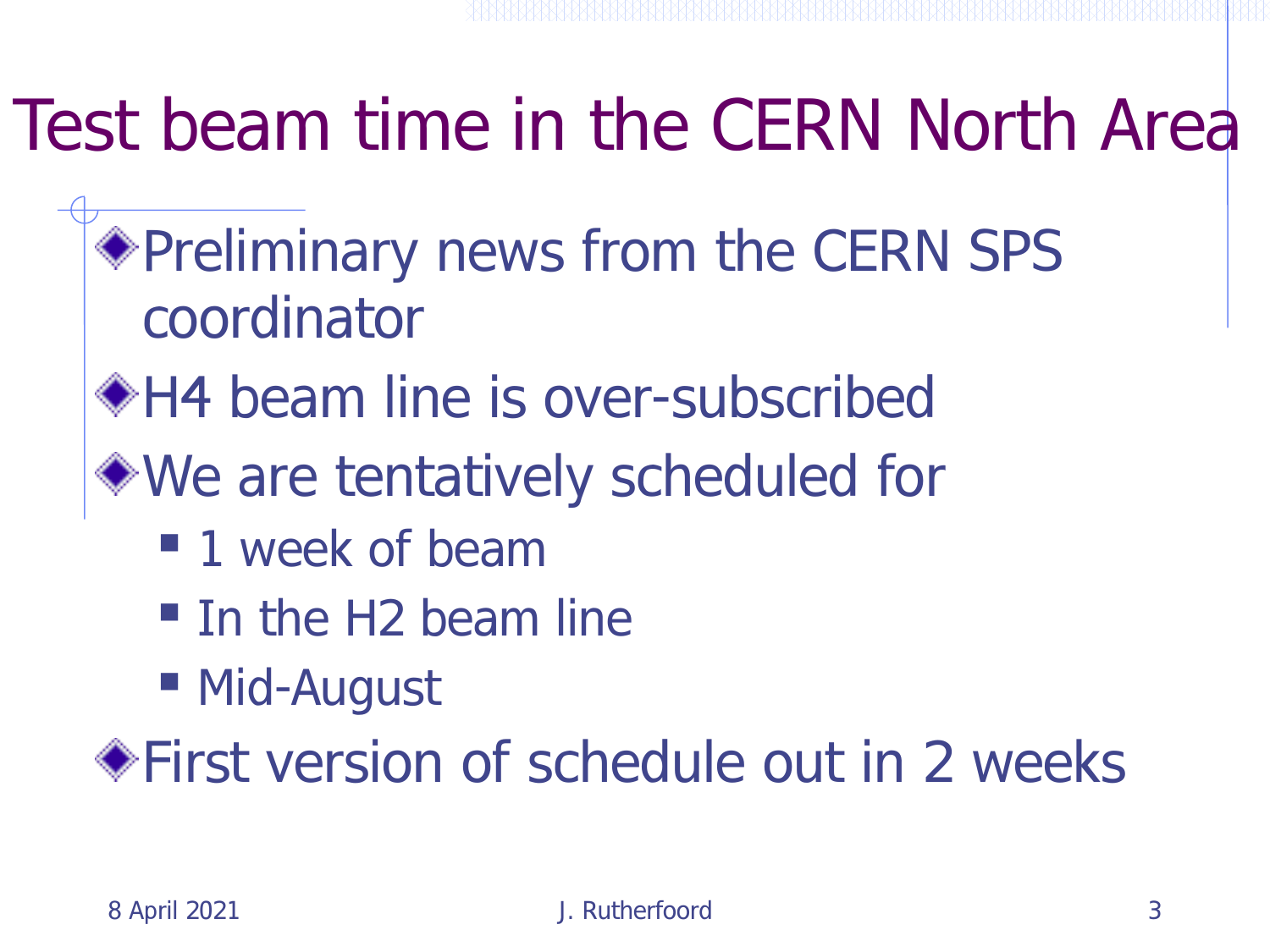

# Test beam time in the CERN North Area
Preliminary news from the CERN SPS coordinator
H4 beam line is over-subscribed
We are tentatively scheduled for
1 week of beam
In the H2 beam line
Mid-August
First version of schedule out in 2 weeks
8 April 2021
J. Rutherfoord
3